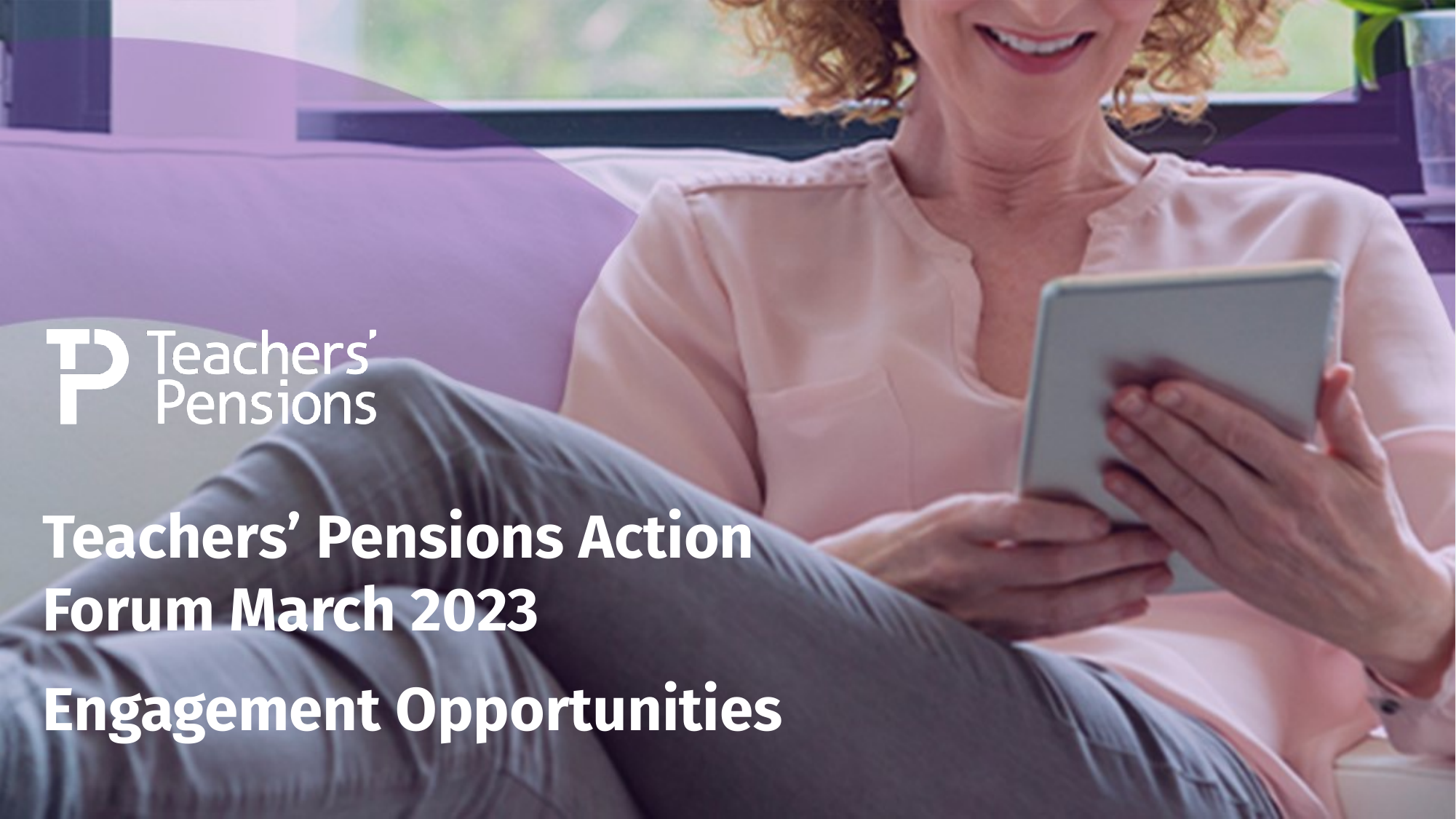

Teachers’ Pensions Action Forum March 2023
Engagement Opportunities